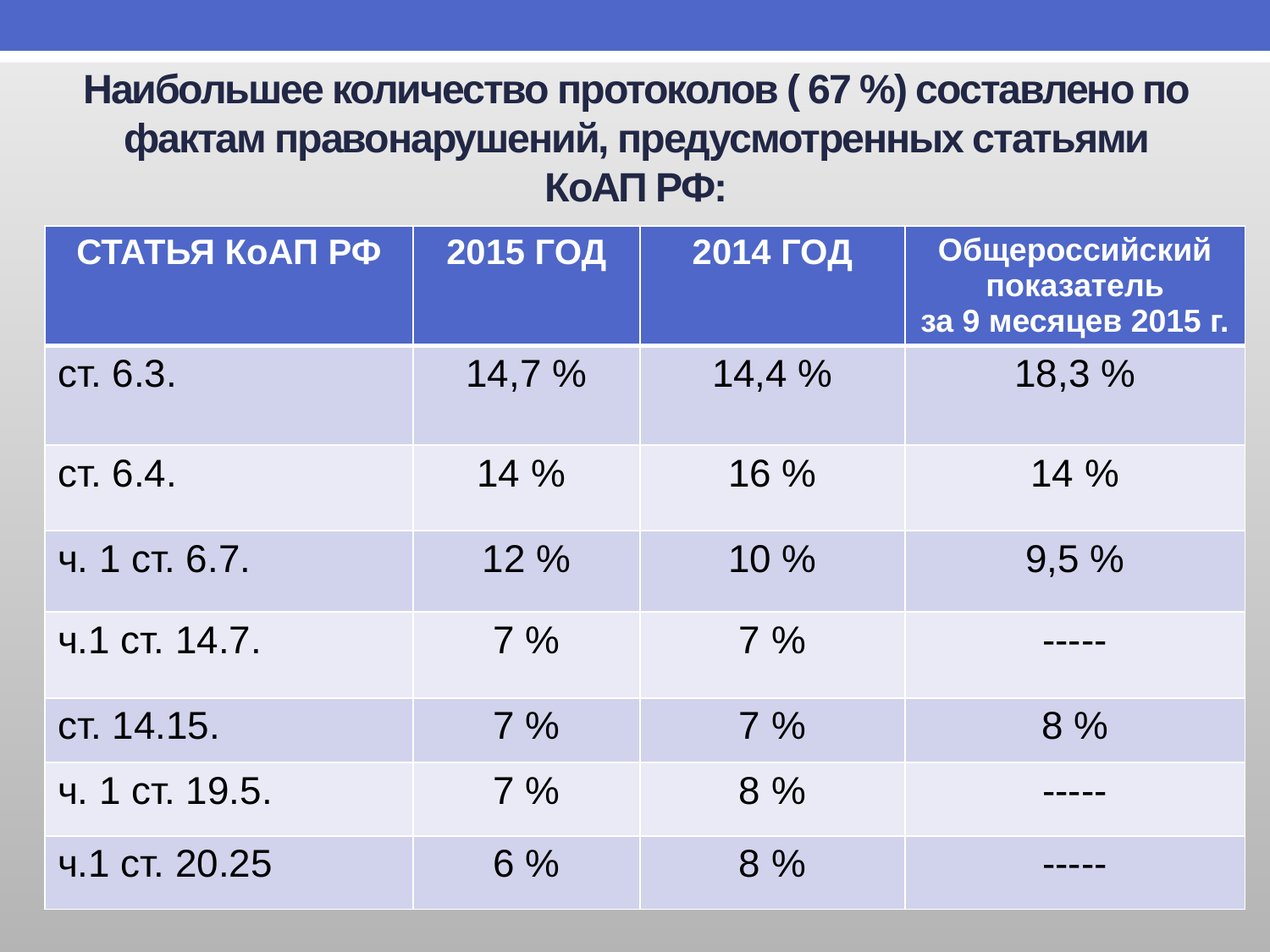

# Наибольшее количество протоколов ( 67 %) составлено по фактам правонарушений, предусмотренных статьями КоАП РФ:
| СТАТЬЯ КоАП РФ | 2015 ГОД | 2014 ГОД | Общероссийский показатель за 9 месяцев 2015 г. |
| --- | --- | --- | --- |
| ст. 6.3. | 14,7 % | 14,4 % | 18,3 % |
| ст. 6.4. | 14 % | 16 % | 14 % |
| ч. 1 ст. 6.7. | 12 % | 10 % | 9,5 % |
| ч.1 ст. 14.7. | 7 % | 7 % | ----- |
| ст. 14.15. | 7 % | 7 % | 8 % |
| ч. 1 ст. 19.5. | 7 % | 8 % | ----- |
| ч.1 ст. 20.25 | 6 % | 8 % | ----- |